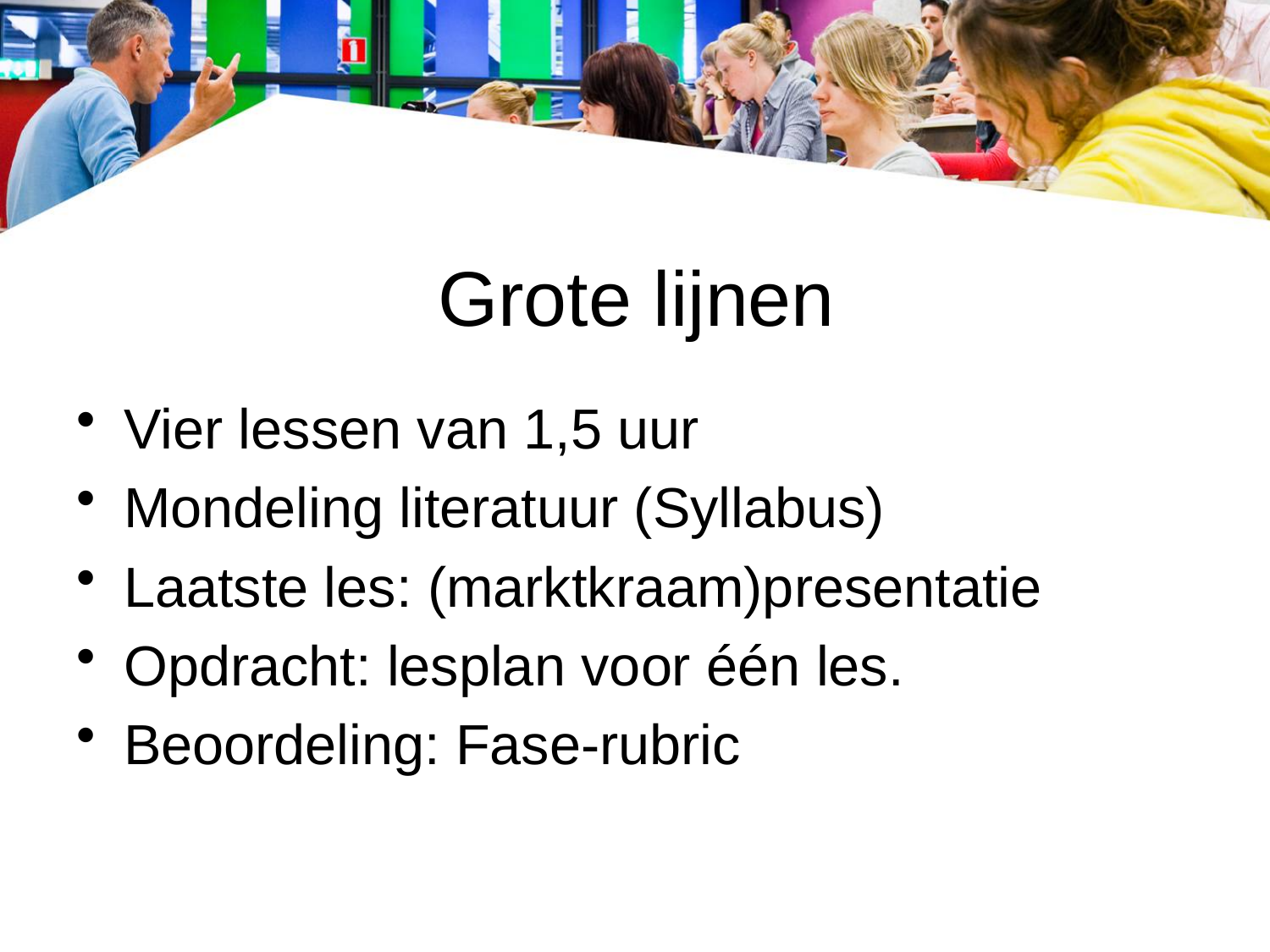

# Grote lijnen
Vier lessen van 1,5 uur
Mondeling literatuur (Syllabus)
Laatste les: (marktkraam)presentatie
Opdracht: lesplan voor één les.
Beoordeling: Fase-rubric